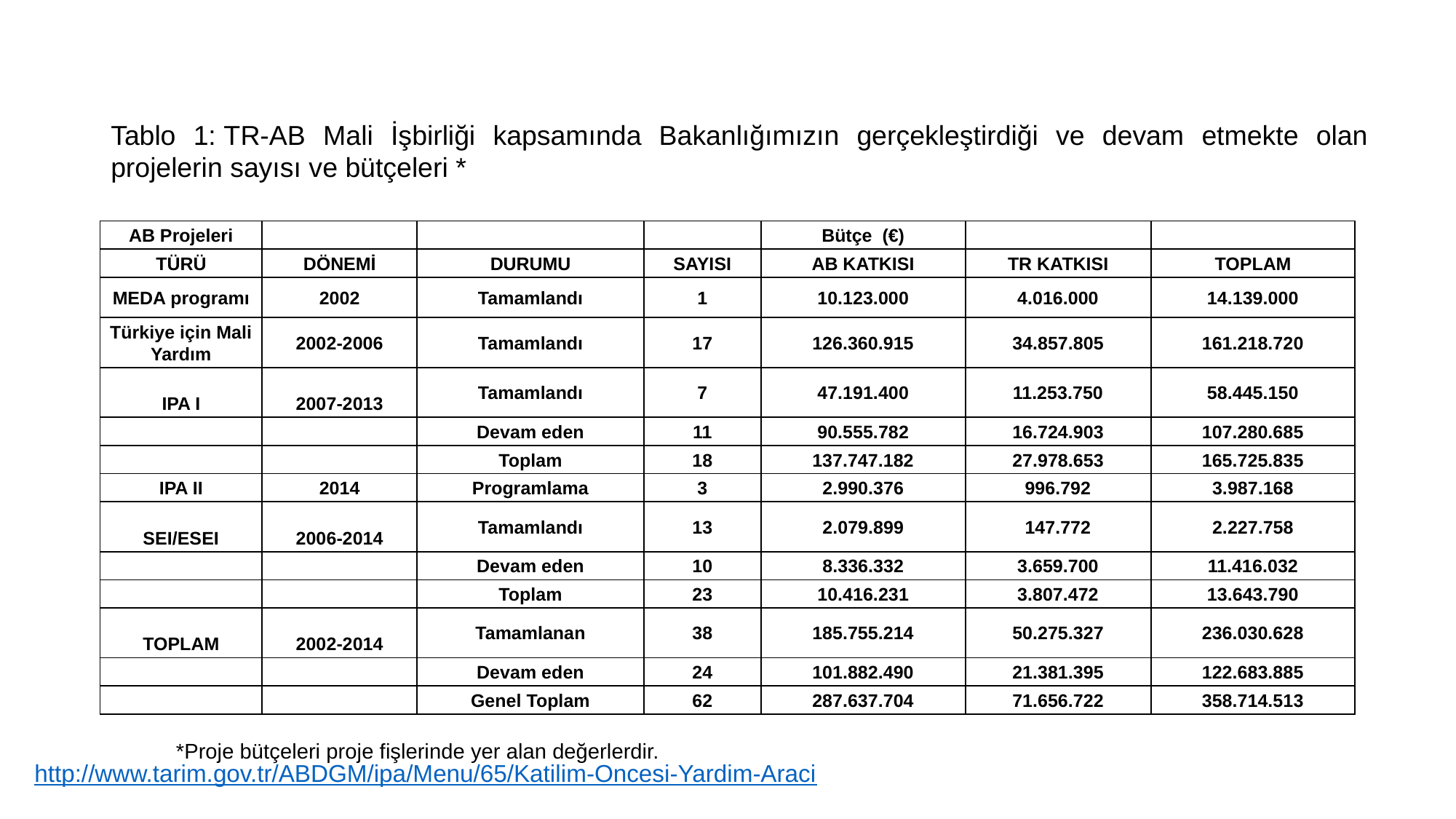

Tablo 1: TR-AB Mali İşbirliği kapsamında Bakanlığımızın gerçekleştirdiği ve devam etmekte olan projelerin sayısı ve bütçeleri *
| AB Projeleri | ​ | ​ | ​ | Bütçe  (€) | ​ | ​ |
| --- | --- | --- | --- | --- | --- | --- |
| TÜRÜ | DÖNEMİ | DURUMU | SAYISI | AB KATKISI | TR KATKISI | TOPLAM |
| MEDA programı | 2002 | Tamamlandı | 1 | 10.123.000 | 4.016.000 | 14.139.000 |
| Türkiye için Mali Yardım | 2002-2006 | Tamamlandı | 17 | 126.360.915 | 34.857.805 | 161.218.720 |
| IPA I | 2007-2013 | Tamamlandı | 7 | 47.191.400 | 11.253.750 | 58.445.150 |
| ​ | ​ | Devam eden | 11 | 90.555.782 | 16.724.903 | 107.280.685 |
| ​ | ​ | Toplam | 18 | 137.747.182 | 27.978.653 | 165.725.835 |
| IPA II | 2014 | Programlama | 3 | 2.990.376 | 996.792 | 3.987.168 |
| SEI/ESEI | 2006-2014 | Tamamlandı | 13 | 2.079.899 | 147.772 | 2.227.758 |
| ​ | ​ | Devam eden | 10 | 8.336.332 | 3.659.700 | 11.416.032 |
| ​ | ​ | Toplam | 23 | 10.416.231 | 3.807.472 | 13.643.790 |
| TOPLAM | 2002-2014 | Tamamlanan | 38 | 185.755.214 | 50.275.327 | 236.030.628 |
| ​ | ​ | Devam eden | 24 | 101.882.490 | 21.381.395 | 122.683.885 |
| ​ | ​ | Genel Toplam | 62 | 287.637.704 | 71.656.722 | 358.714.513 |
*Proje bütçeleri proje fişlerinde yer alan değerlerdir.
http://www.tarim.gov.tr/ABDGM/ipa/Menu/65/Katilim-Oncesi-Yardim-Araci